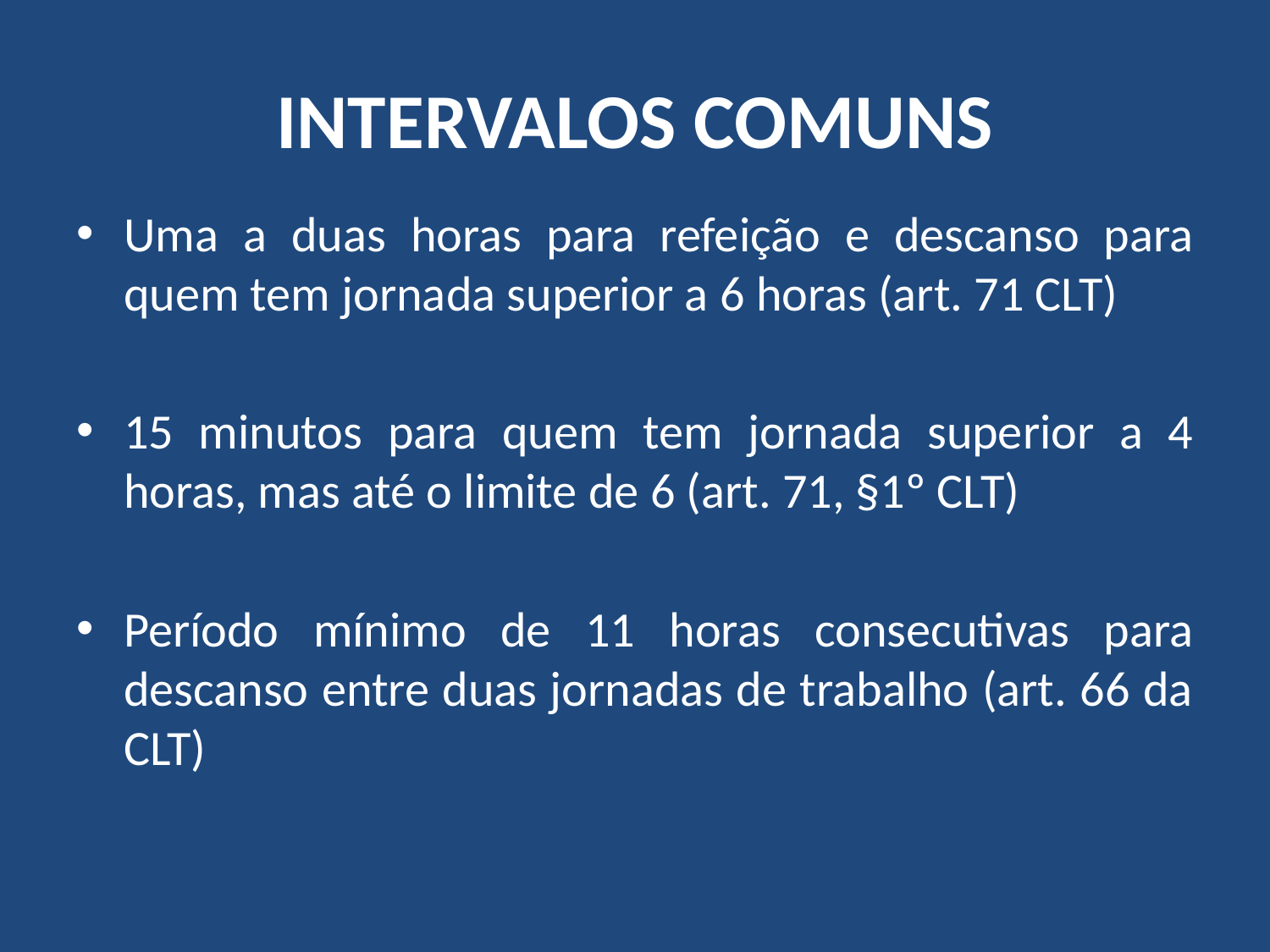

# INTERVALOS COMUNS
Uma a duas horas para refeição e descanso para quem tem jornada superior a 6 horas (art. 71 CLT)

15 minutos para quem tem jornada superior a 4 horas, mas até o limite de 6 (art. 71, §1º CLT)

Período mínimo de 11 horas consecutivas para descanso entre duas jornadas de trabalho (art. 66 da CLT)